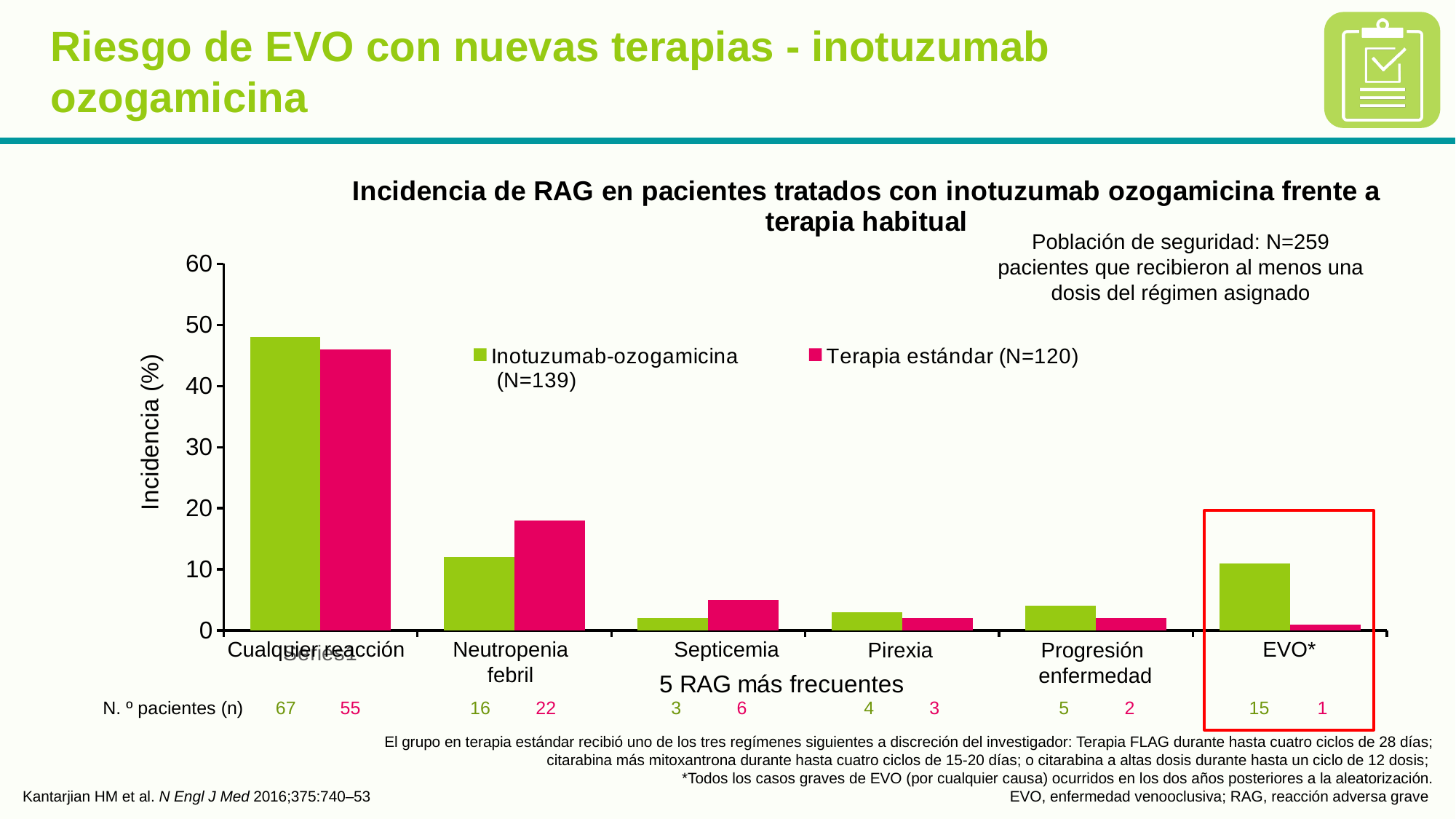

# Riesgo de EVO con nuevas terapias - inotuzumab ozogamicina

### Chart: Incidencia de RAG en pacientes tratados con inotuzumab ozogamicina frente a terapia habitual

| Category | Inotuzumab-ozogamicina
 (N=139) | Terapia estándar (N=120) |
|---|---|---|
|  | 48.0 | 46.0 |
|  | 12.0 | 18.0 |
|  | 2.0 | 5.0 |
|  | 3.0 | 2.0 |
|  | 4.0 | 2.0 |
|  | 11.0 | 1.0 |
Población de seguridad: N=259 pacientes que recibieron al menos una dosis del régimen asignado

Septicemia
Cualquier reacción
EVO*
Neutropenia
febril
Progresión
enfermedad
Pirexia
N. º pacientes (n)
67
55
16
22
3
6
4
3
5
2
15
1
El grupo en terapia estándar recibió uno de los tres regímenes siguientes a discreción del investigador: Terapia FLAG durante hasta cuatro ciclos de 28 días; citarabina más mitoxantrona durante hasta cuatro ciclos de 15-20 días; o citarabina a altas dosis durante hasta un ciclo de 12 dosis;
*Todos los casos graves de EVO (por cualquier causa) ocurridos en los dos años posteriores a la aleatorización.
EVO, enfermedad venooclusiva; RAG, reacción adversa grave
Kantarjian HM et al. N Engl J Med 2016;375:740–53